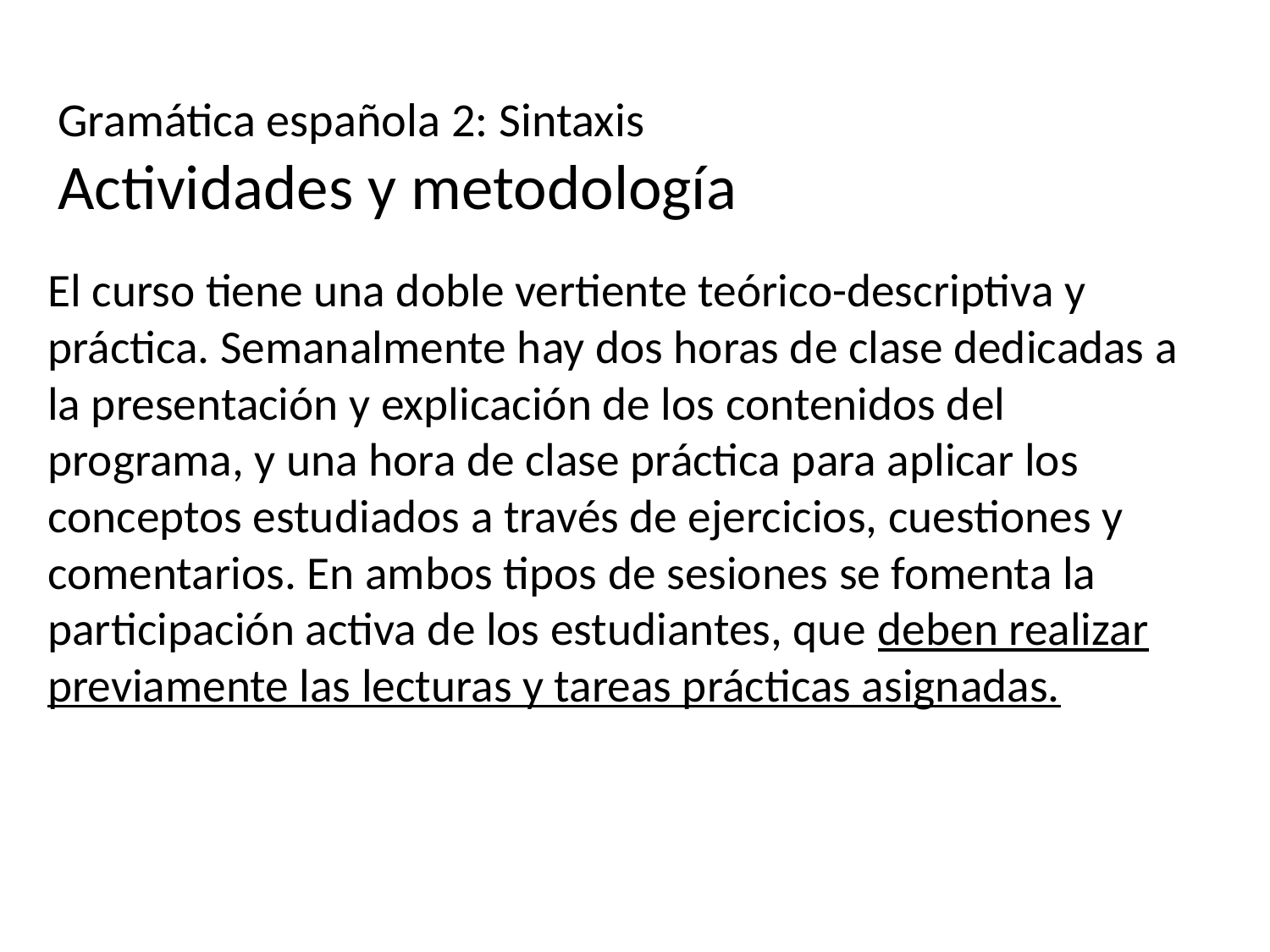

# Gramática española 2: Sintaxis Actividades y metodología

El curso tiene una doble vertiente teórico-descriptiva y práctica. Semanalmente hay dos horas de clase dedicadas a la presentación y explicación de los contenidos del programa, y una hora de clase práctica para aplicar los conceptos estudiados a través de ejercicios, cuestiones y comentarios. En ambos tipos de sesiones se fomenta la participación activa de los estudiantes, que deben realizar previamente las lecturas y tareas prácticas asignadas.